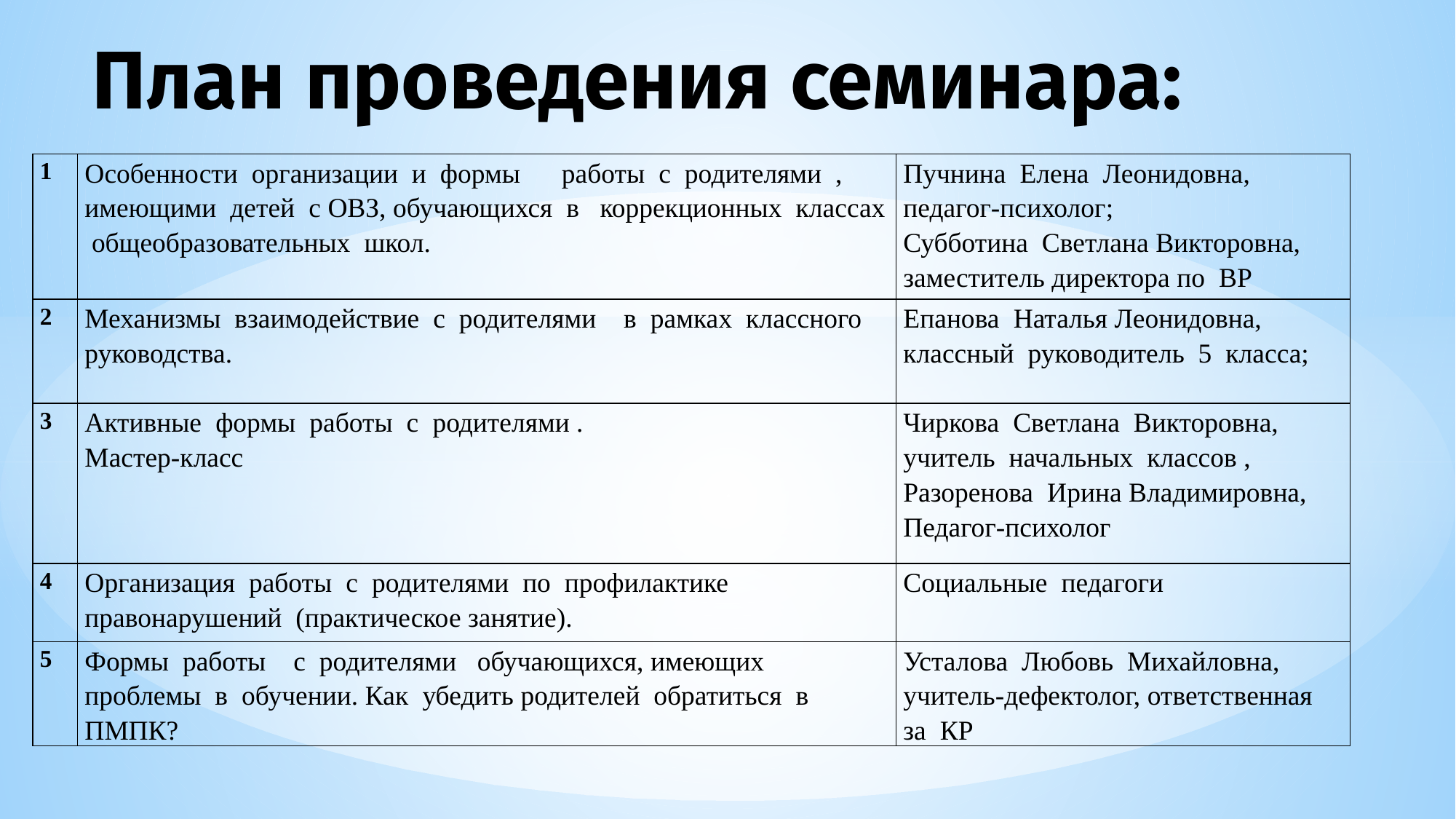

# План проведения семинара:
| 1 | Особенности организации и формы работы с родителями , имеющими детей с ОВЗ, обучающихся в коррекционных классах общеобразовательных школ. | Пучнина Елена Леонидовна, педагог-психолог; Субботина Светлана Викторовна, заместитель директора по ВР |
| --- | --- | --- |
| 2 | Механизмы взаимодействие с родителями в рамках классного руководства. | Епанова Наталья Леонидовна, классный руководитель 5 класса; |
| 3 | Активные формы работы с родителями . Мастер-класс | Чиркова Светлана Викторовна, учитель начальных классов , Разоренова Ирина Владимировна, Педагог-психолог |
| 4 | Организация работы с родителями по профилактике правонарушений (практическое занятие). | Социальные педагоги |
| 5 | Формы работы с родителями обучающихся, имеющих проблемы в обучении. Как убедить родителей обратиться в ПМПК? | Усталова Любовь Михайловна, учитель-дефектолог, ответственная за КР |